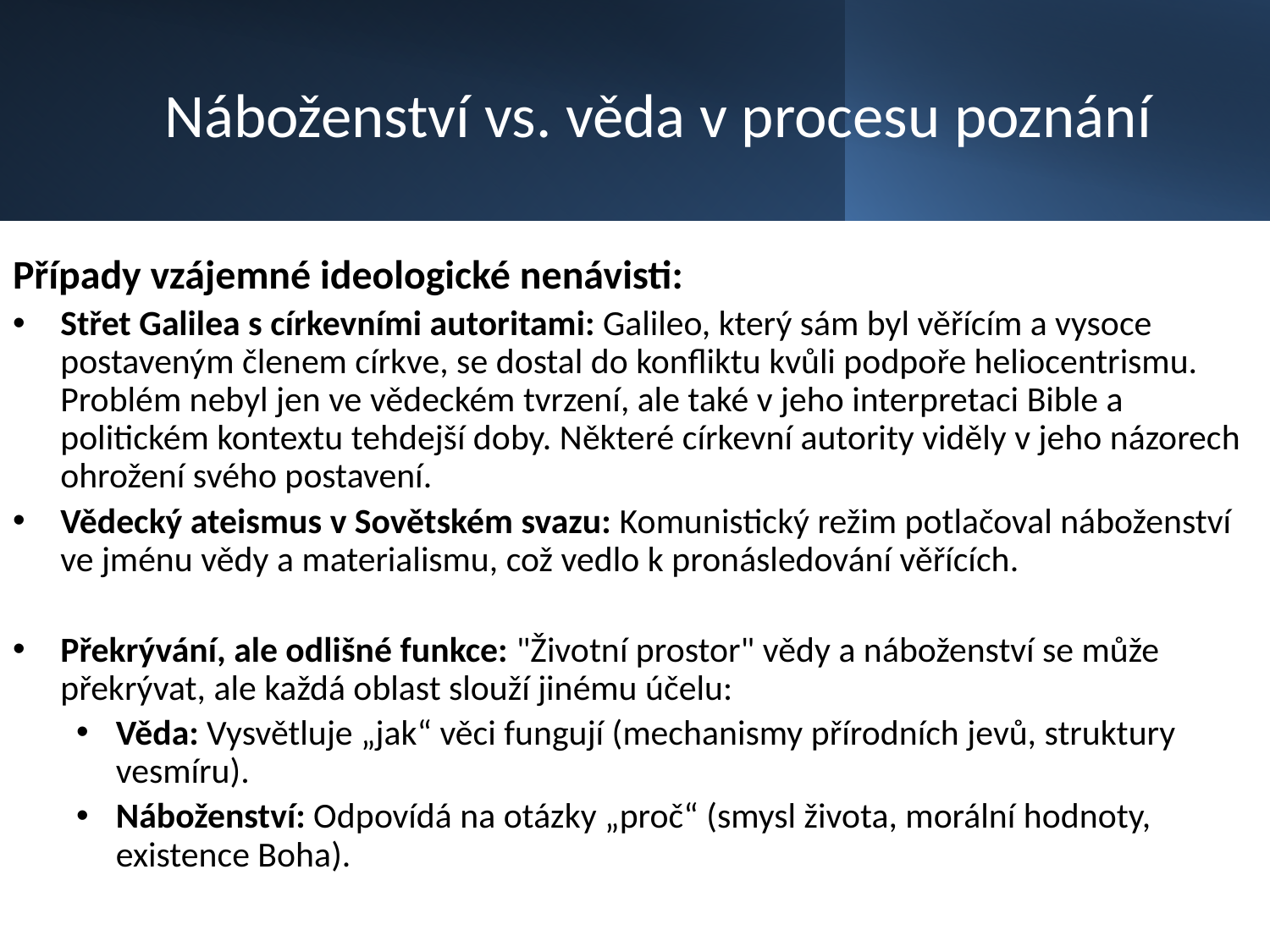

# Náboženství vs. věda v procesu poznání
Případy vzájemné ideologické nenávisti:
Střet Galilea s církevními autoritami: Galileo, který sám byl věřícím a vysoce postaveným členem církve, se dostal do konfliktu kvůli podpoře heliocentrismu. Problém nebyl jen ve vědeckém tvrzení, ale také v jeho interpretaci Bible a politickém kontextu tehdejší doby. Některé církevní autority viděly v jeho názorech ohrožení svého postavení.
Vědecký ateismus v Sovětském svazu: Komunistický režim potlačoval náboženství ve jménu vědy a materialismu, což vedlo k pronásledování věřících.

Překrývání, ale odlišné funkce: "Životní prostor" vědy a náboženství se může překrývat, ale každá oblast slouží jinému účelu:
Věda: Vysvětluje „jak“ věci fungují (mechanismy přírodních jevů, struktury vesmíru).
Náboženství: Odpovídá na otázky „proč“ (smysl života, morální hodnoty, existence Boha).